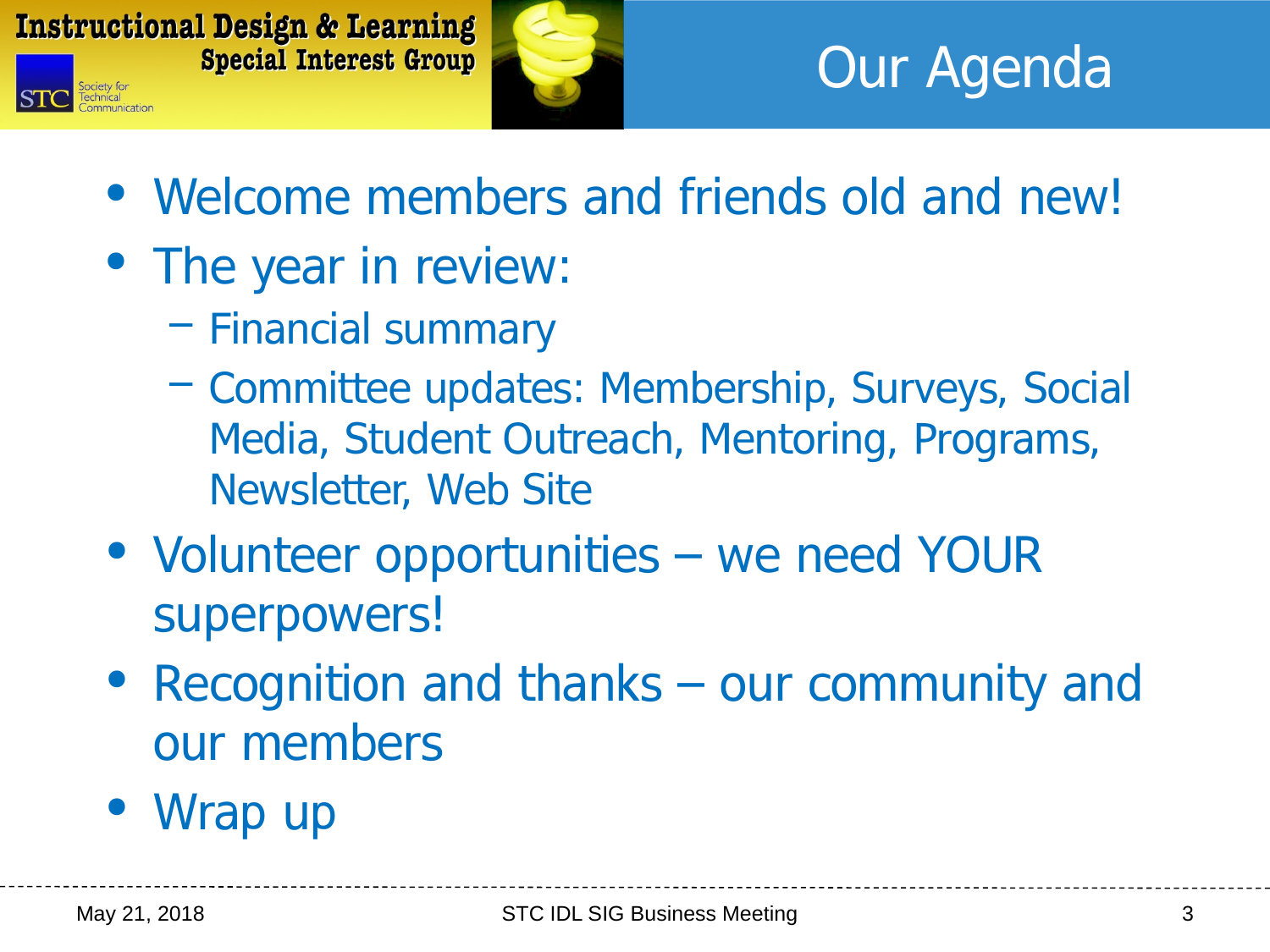

# Our Agenda
Welcome members and friends old and new!
The year in review:
Financial summary
Committee updates: Membership, Surveys, Social Media, Student Outreach, Mentoring, Programs, Newsletter, Web Site
Volunteer opportunities – we need YOUR superpowers!
Recognition and thanks – our community and our members
Wrap up
3
May 21, 2018
STC IDL SIG Business Meeting